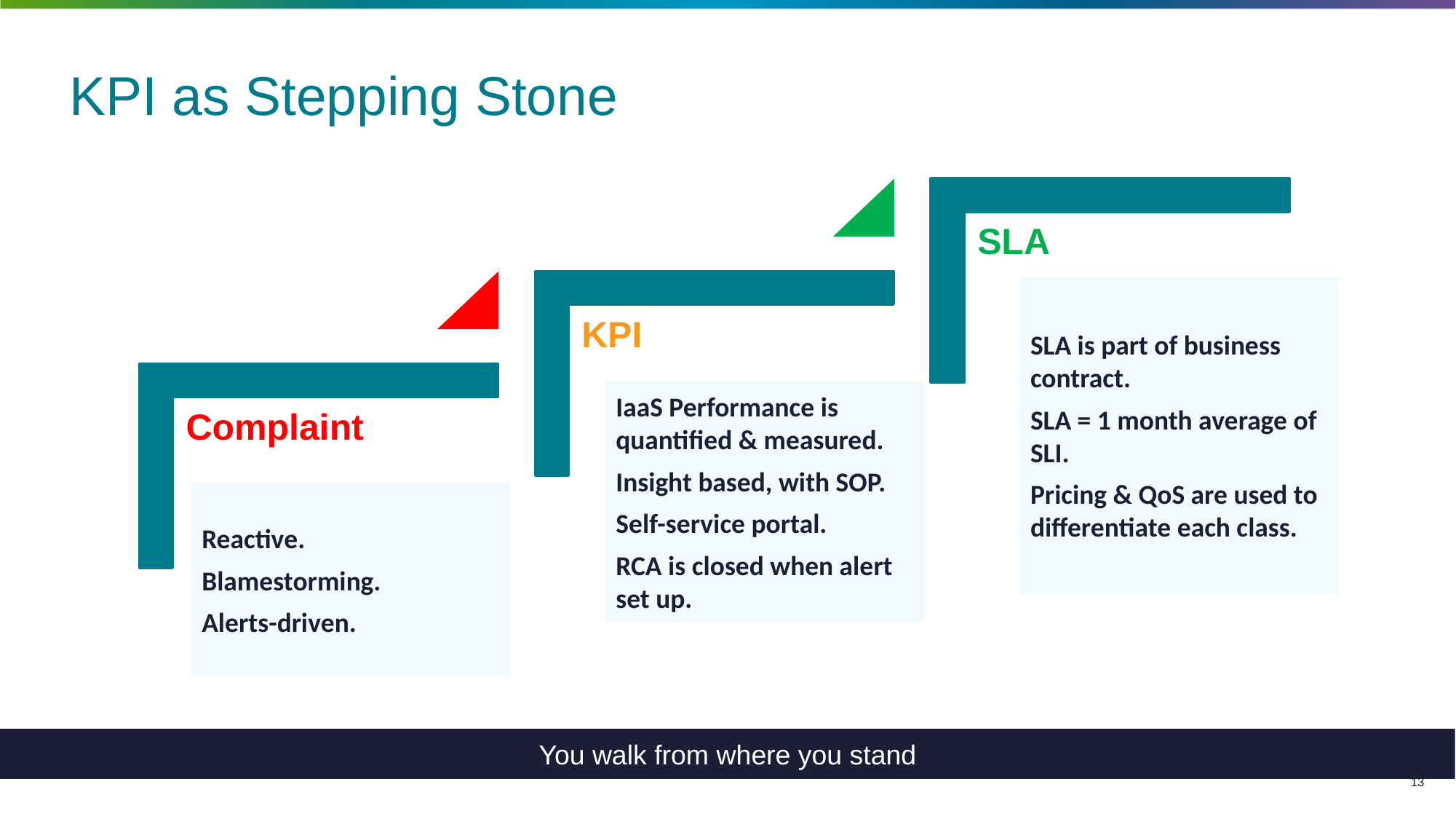

# KPI as Stepping Stone
Complaint
KPI
SLA
SLA is part of business contract.
SLA = 1 month average of SLI.
Pricing & QoS are used to differentiate each class.
IaaS Performance is quantified & measured.
Insight based, with SOP.
Self-service portal.
RCA is closed when alert set up.
Reactive.
Blamestorming.
Alerts-driven.
You walk from where you stand